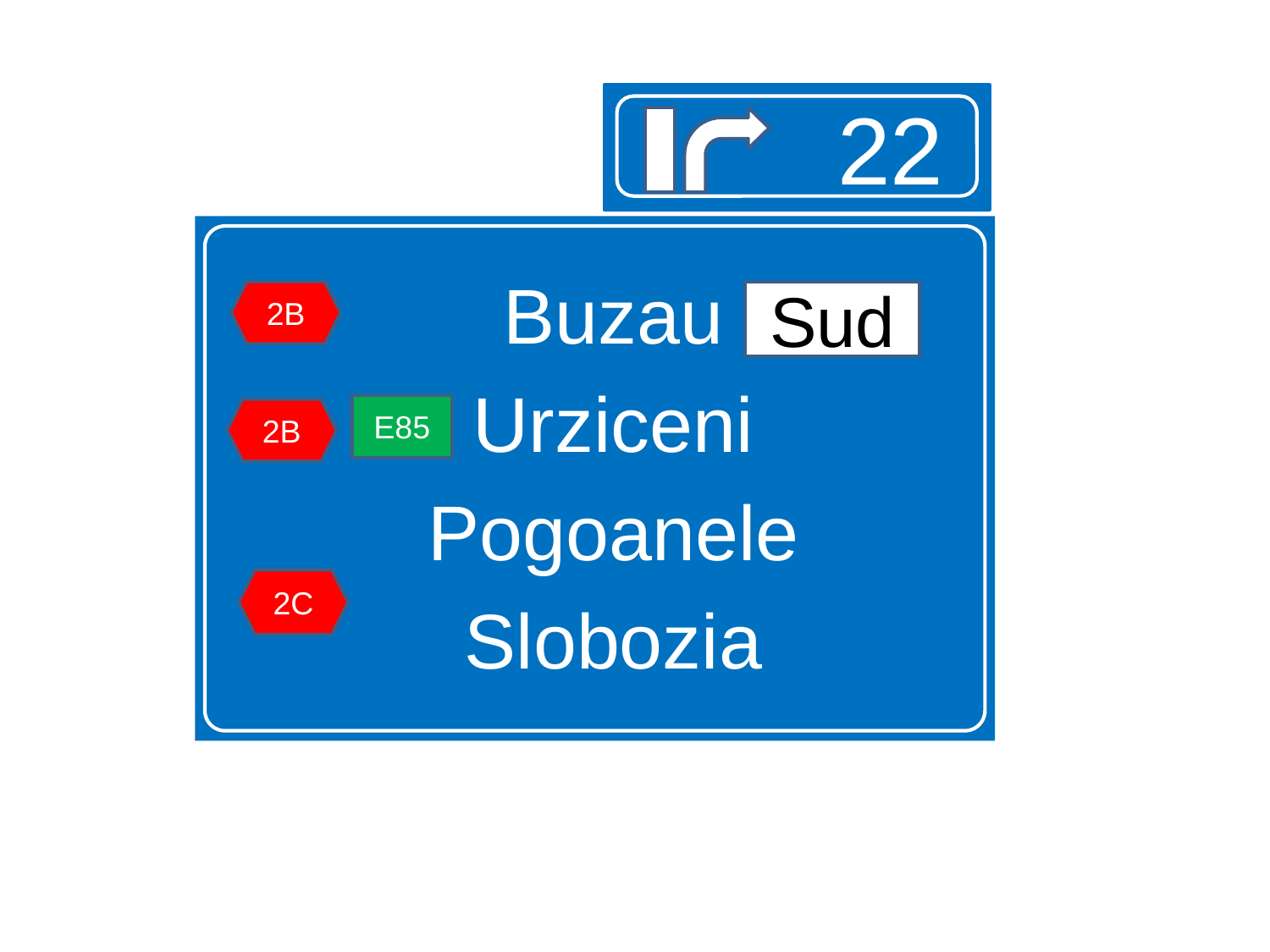

22

Buzau
Urziceni
Pogoanele
Slobozia

2B
Sud
E85
2B
2C